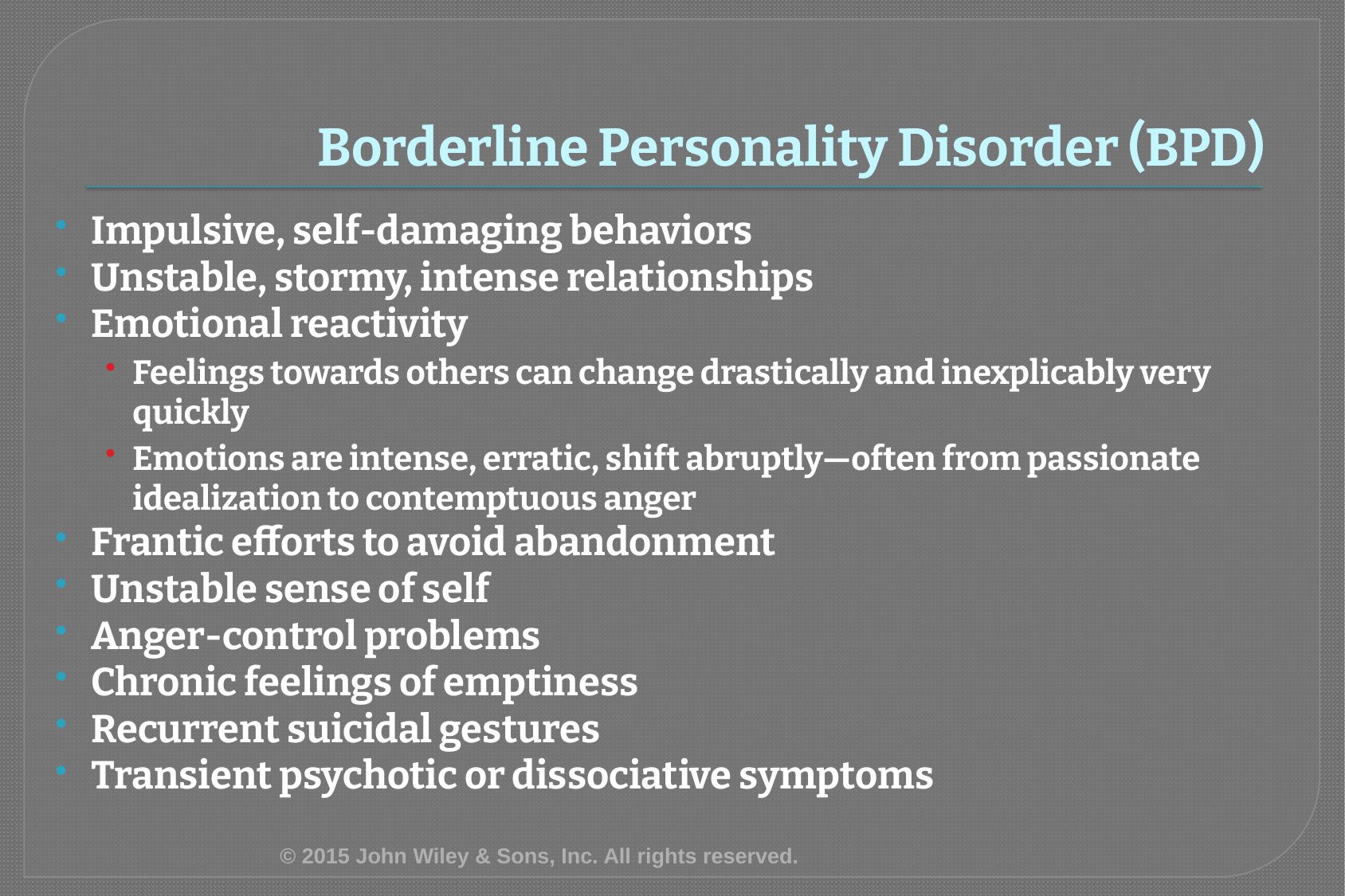

# Borderline Personality Disorder (BPD)
Impulsive, self-damaging behaviors
Unstable, stormy, intense relationships
Emotional reactivity
Feelings towards others can change drastically and inexplicably very quickly
Emotions are intense, erratic, shift abruptly—often from passionate idealization to contemptuous anger
Frantic efforts to avoid abandonment
Unstable sense of self
Anger-control problems
Chronic feelings of emptiness
Recurrent suicidal gestures
Transient psychotic or dissociative symptoms
© 2015 John Wiley & Sons, Inc. All rights reserved.